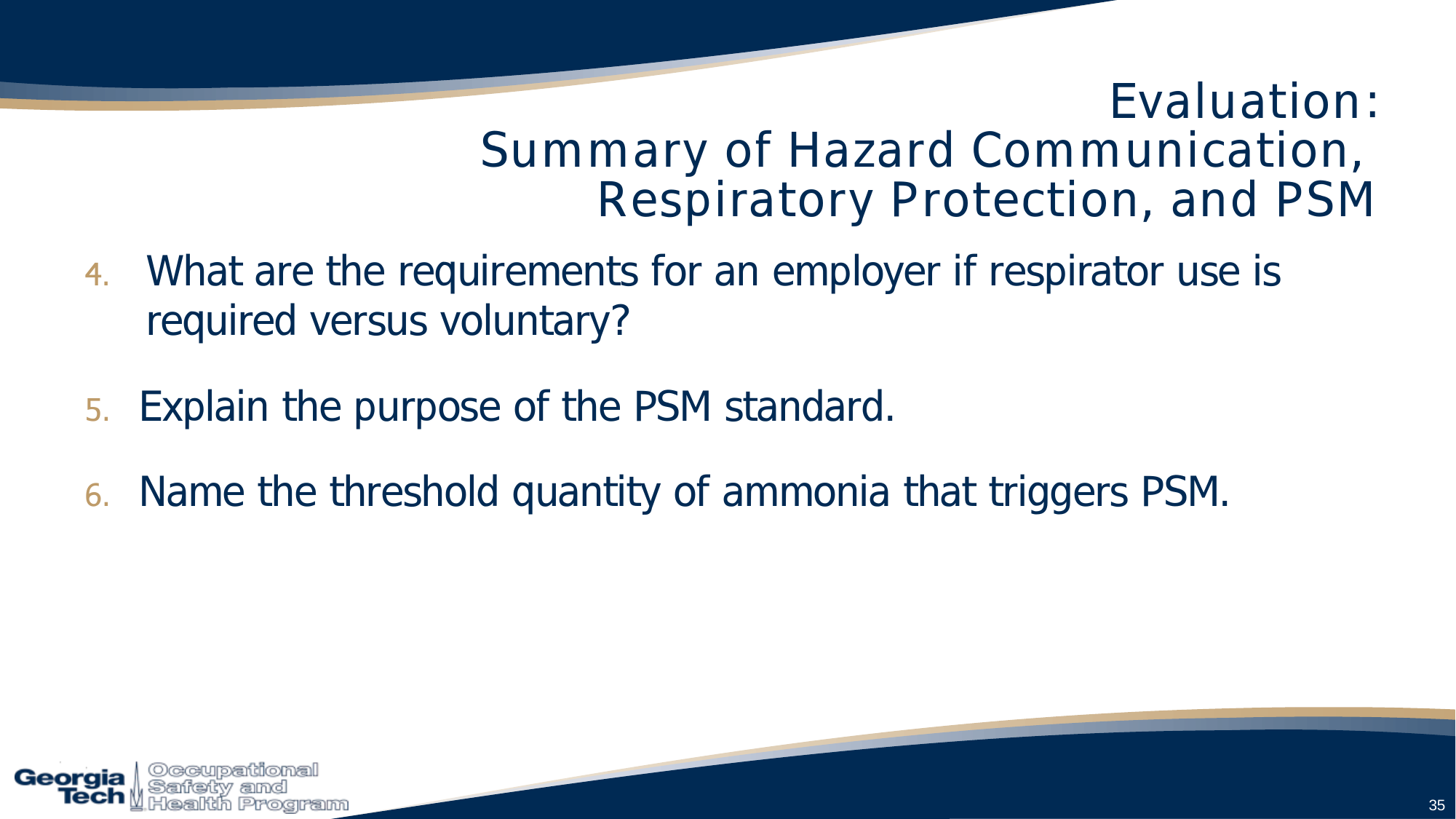

# Evaluation: Summary of Hazard Communication, Respiratory Protection, and PSM
What are the requirements for an employer if respirator use is required versus voluntary?
Explain the purpose of the PSM standard.
Name the threshold quantity of ammonia that triggers PSM.

35